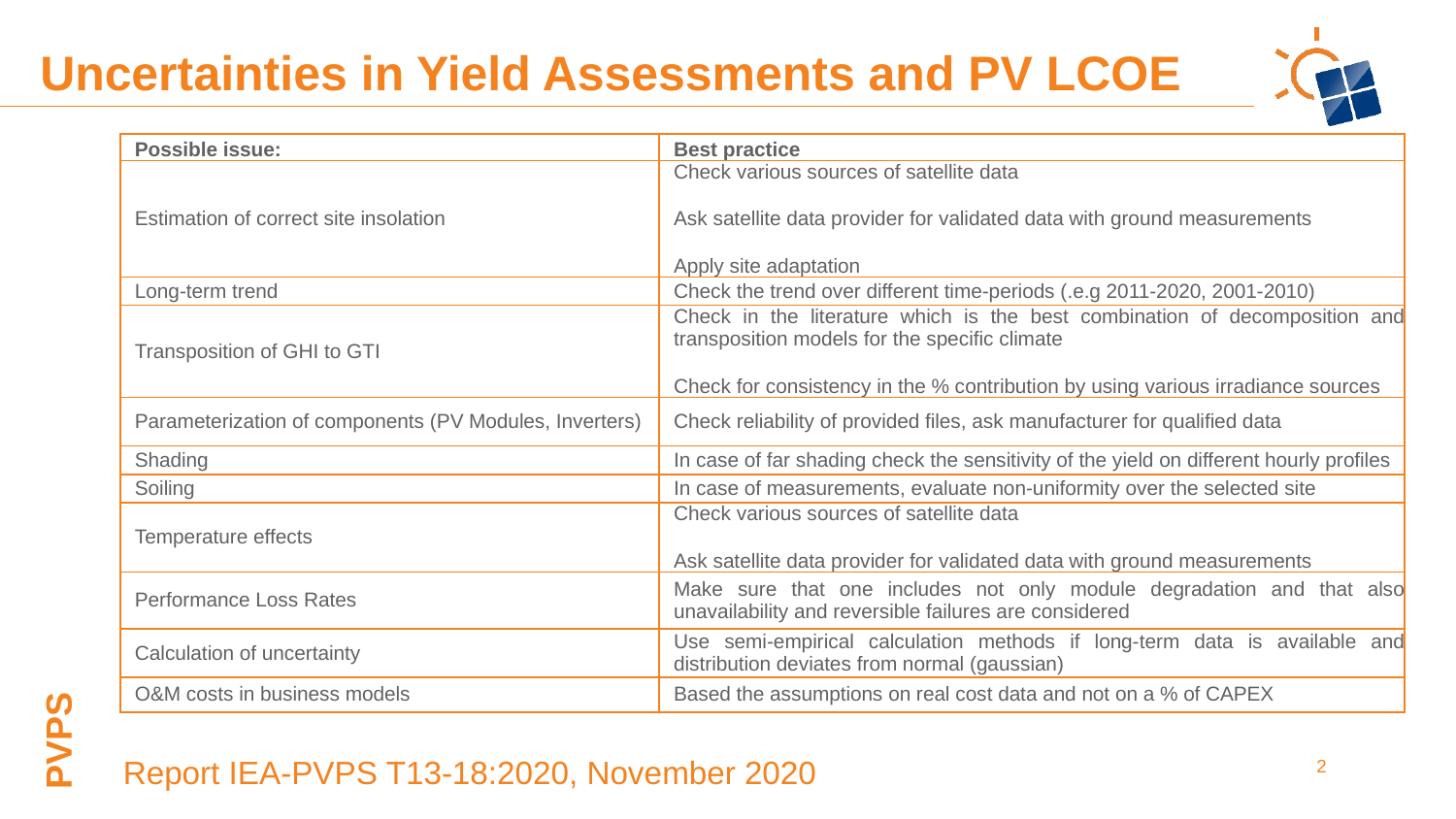

Uncertainties in Yield Assessments and PV LCOE
| Possible issue: | Best practice |
| --- | --- |
| Estimation of correct site insolation | Check various sources of satellite data Ask satellite data provider for validated data with ground measurements Apply site adaptation |
| Long-term trend | Check the trend over different time-periods (.e.g 2011-2020, 2001-2010) |
| Transposition of GHI to GTI | Check in the literature which is the best combination of decomposition and transposition models for the specific climate Check for consistency in the % contribution by using various irradiance sources |
| Parameterization of components (PV Modules, Inverters) | Check reliability of provided files, ask manufacturer for qualified data |
| Shading | In case of far shading check the sensitivity of the yield on different hourly profiles |
| Soiling | In case of measurements, evaluate non-uniformity over the selected site |
| Temperature effects | Check various sources of satellite data Ask satellite data provider for validated data with ground measurements |
| Performance Loss Rates | Make sure that one includes not only module degradation and that also unavailability and reversible failures are considered |
| Calculation of uncertainty | Use semi-empirical calculation methods if long-term data is available and distribution deviates from normal (gaussian) |
| O&M costs in business models | Based the assumptions on real cost data and not on a % of CAPEX |
Report IEA-PVPS T13-18:2020, November 2020